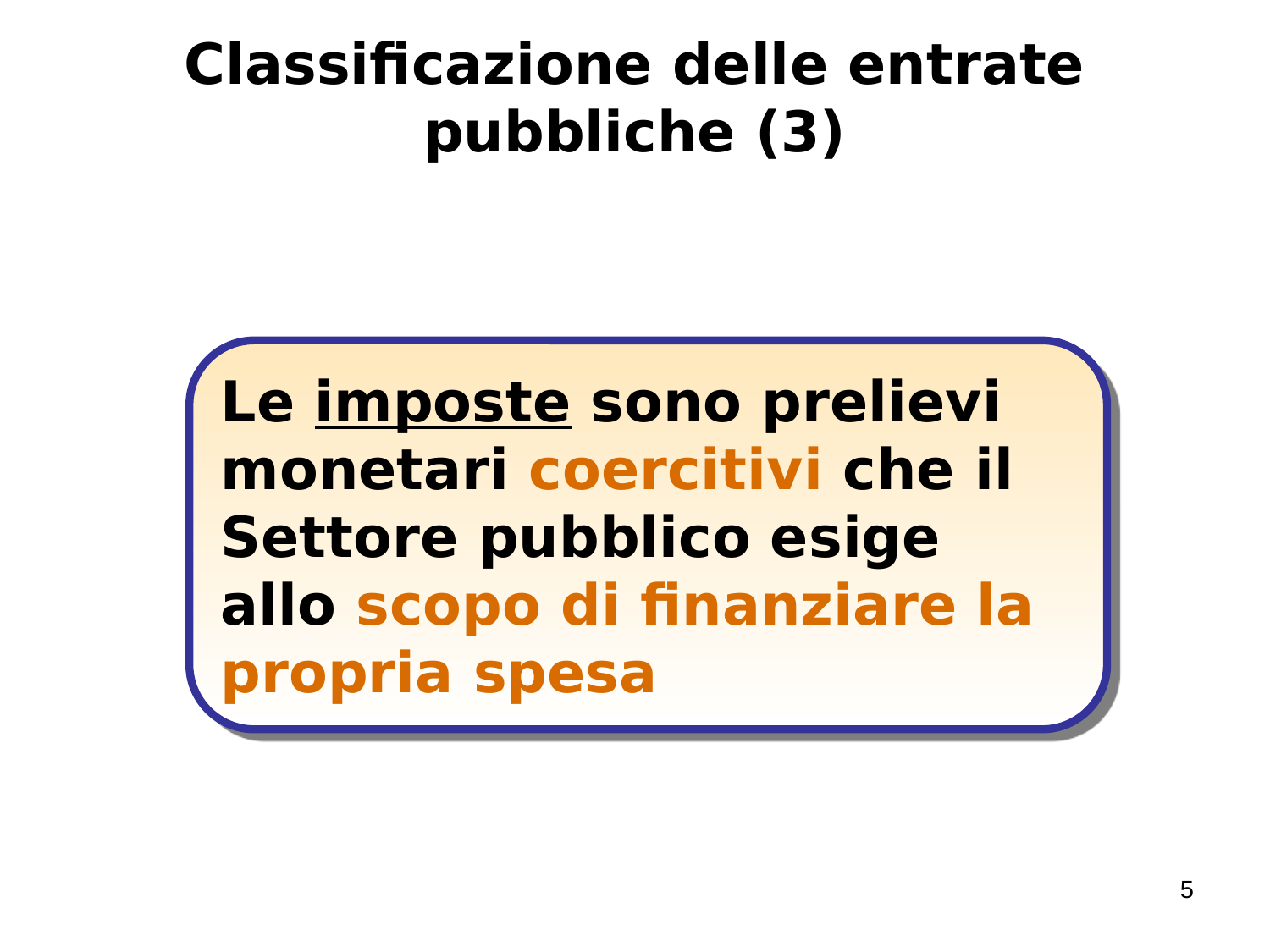

# Classificazione delle entrate pubbliche (3)
Le imposte sono prelievi monetari coercitivi che il Settore pubblico esige allo scopo di finanziare la propria spesa
5